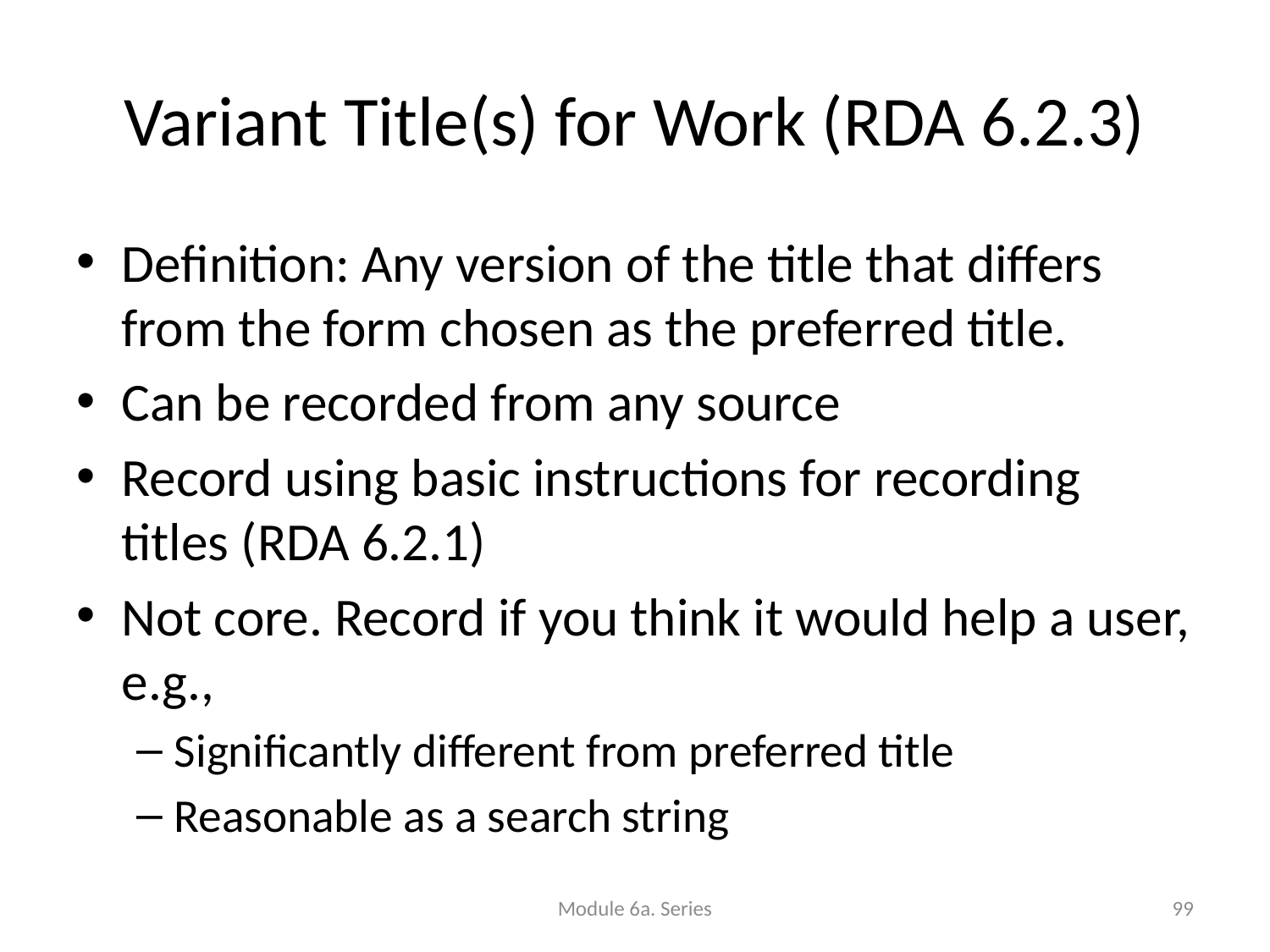

Variant Title(s) for Work (RDA 6.2.3)
Definition: Any version of the title that differs from the form chosen as the preferred title.
Can be recorded from any source
Record using basic instructions for recording titles (RDA 6.2.1)
Not core. Record if you think it would help a user, e.g.,
Significantly different from preferred title
Reasonable as a search string

Module 6a. Series
99